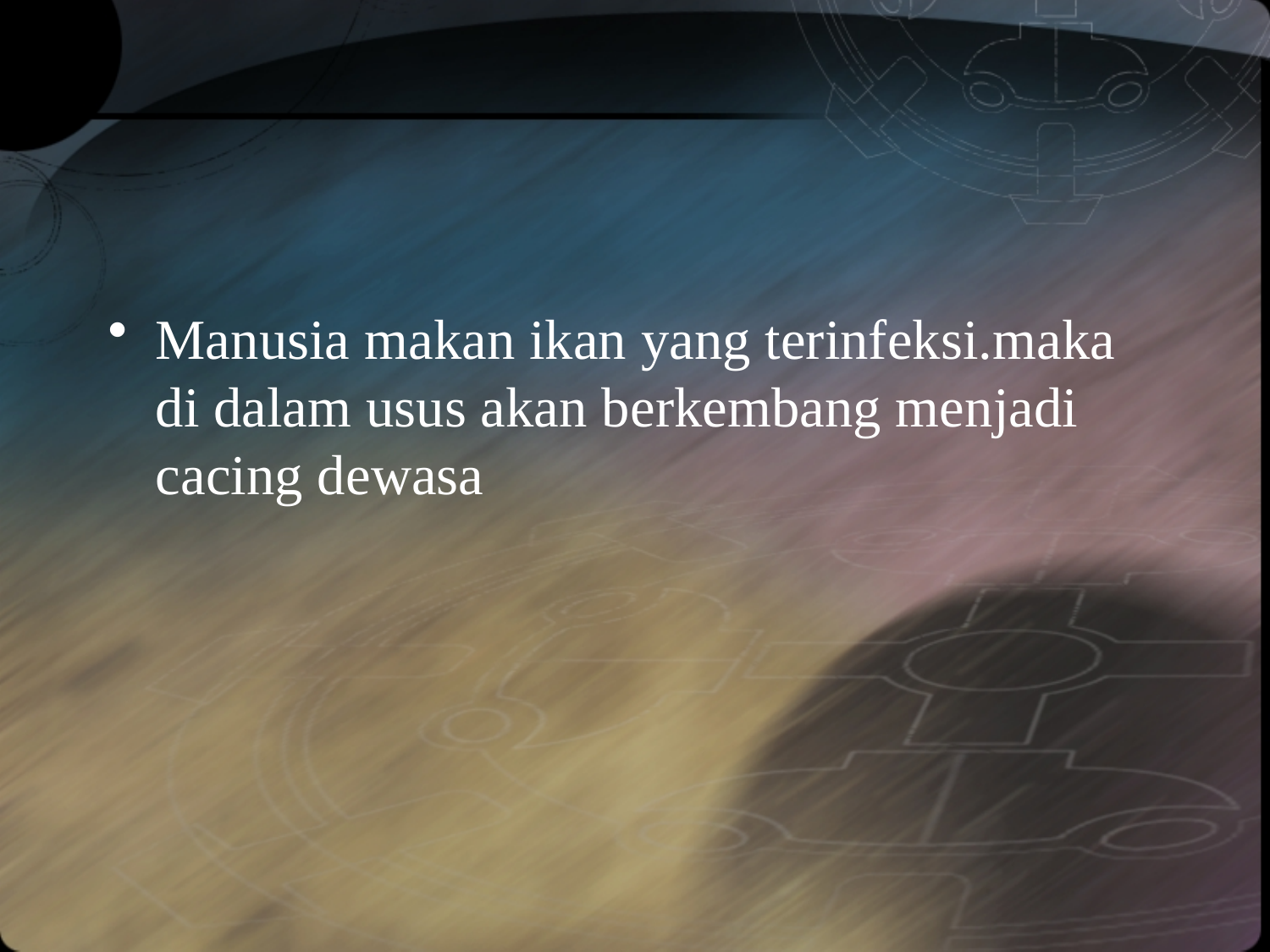

#
Manusia makan ikan yang terinfeksi.maka di dalam usus akan berkembang menjadi cacing dewasa